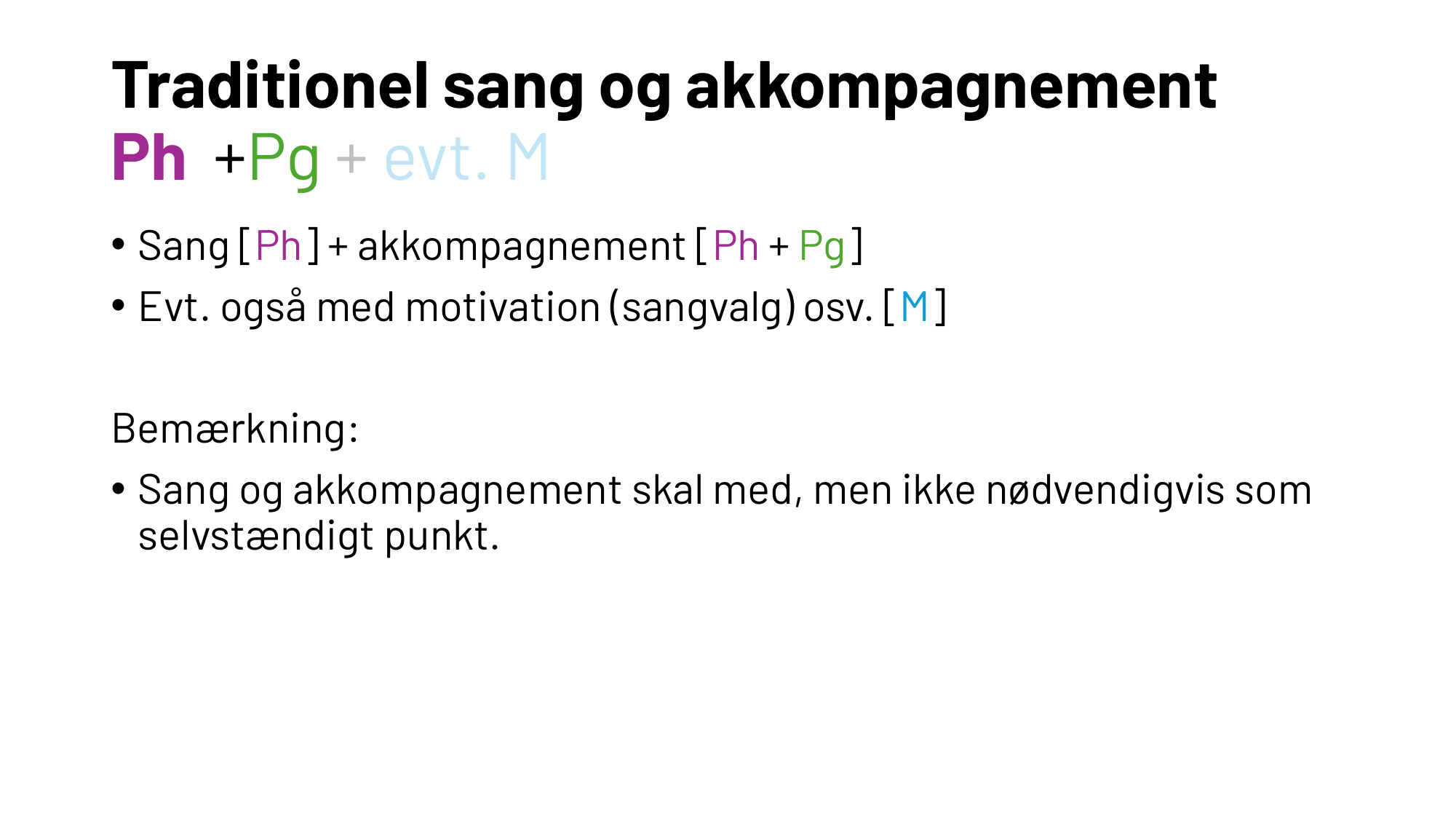

# Traditionel sang og akkompagnement Ph  +Pg + evt. M
Sang [Ph] + akkompagnement [Ph + Pg]
Evt. også med motivation (sangvalg) osv. [M]

Bemærkning:
Sang og akkompagnement skal med, men ikke nødvendigvis som selvstændigt punkt.